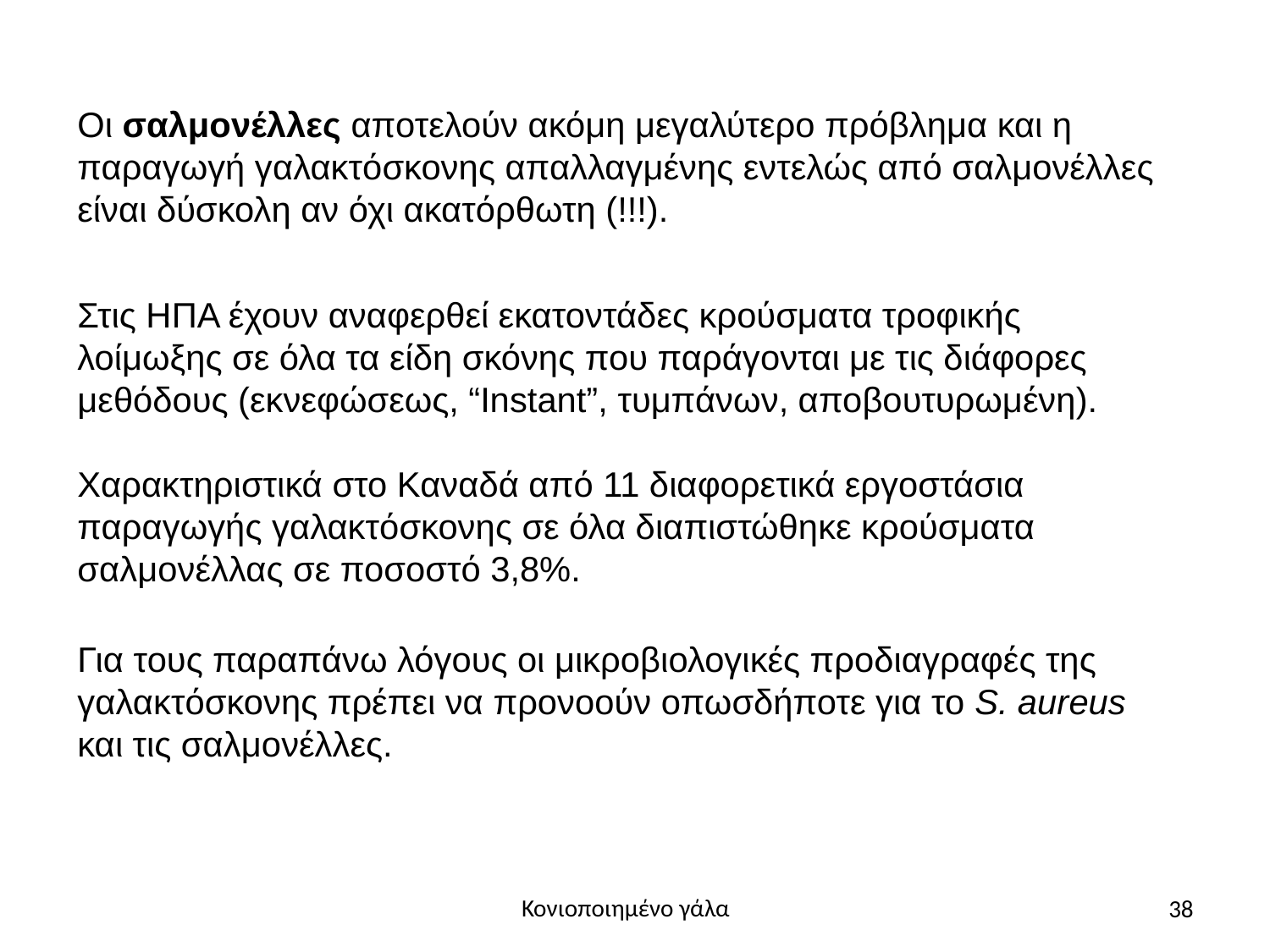

Οι σαλμονέλλες αποτελούν ακόμη μεγαλύτερο πρόβλημα και η παραγωγή γαλακτόσκονης απαλλαγμένης εντελώς από σαλμονέλλες είναι δύσκολη αν όχι ακατόρθωτη (!!!).
Στις ΗΠΑ έχουν αναφερθεί εκατοντάδες κρούσματα τροφικής λοίμωξης σε όλα τα είδη σκόνης που παράγονται με τις διάφορες μεθόδους (εκνεφώσεως, “Instant”, τυμπάνων, αποβουτυρωμένη).

Χαρακτηριστικά στο Καναδά από 11 διαφορετικά εργοστάσια παραγωγής γαλακτόσκονης σε όλα διαπιστώθηκε κρούσματα σαλμονέλλας σε ποσοστό 3,8%.
Για τους παραπάνω λόγους οι μικροβιολογικές προδιαγραφές της γαλακτόσκονης πρέπει να προνοούν οπωσδήποτε για το S. aureus και τις σαλμονέλλες.
38
Κονιοποιημένο γάλα